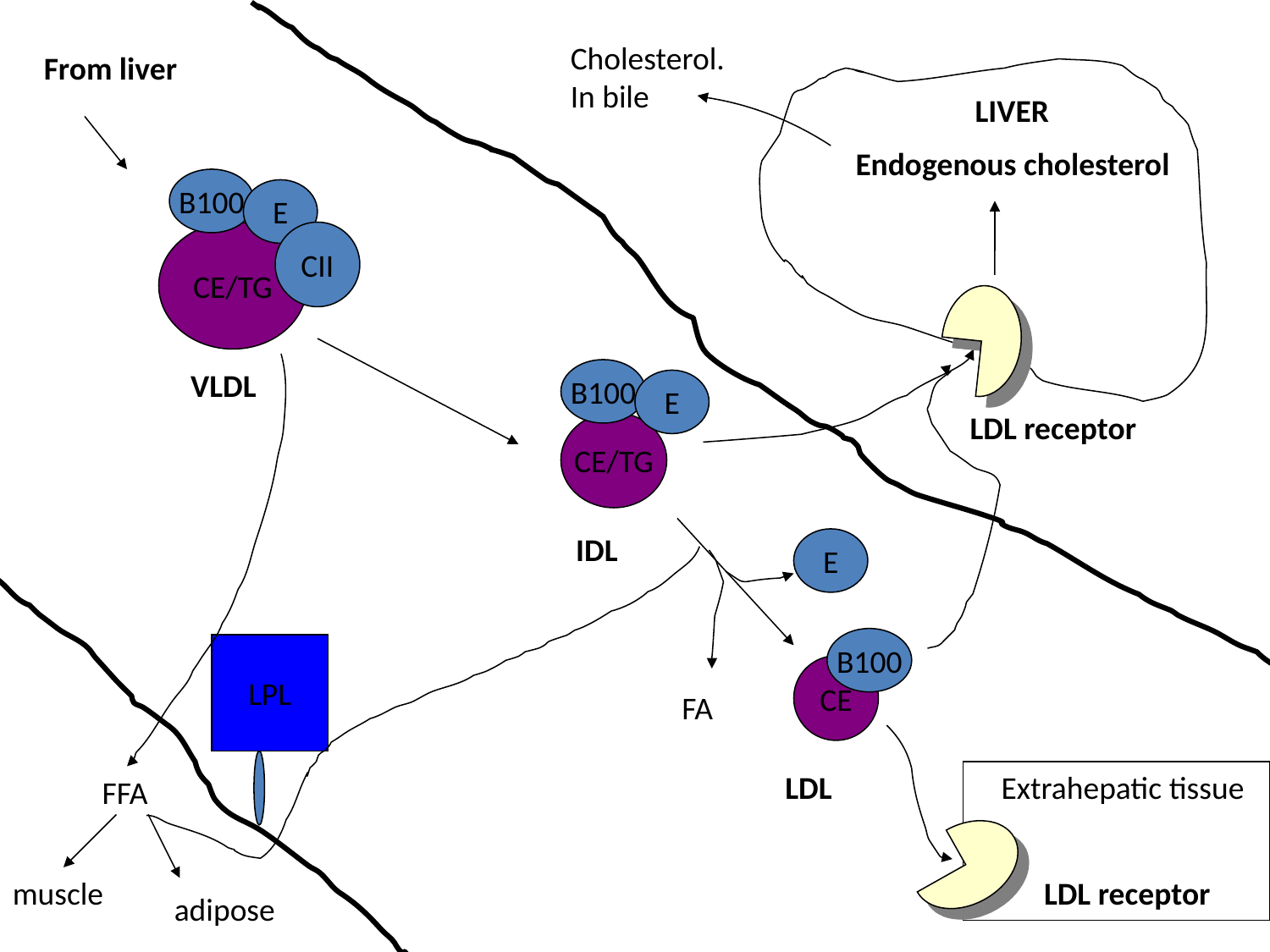

Cholesterol.
In bile
From liver

LIVER

Endogenous cholesterol
B100
E

CE/TG
CII

VLDL
B100

E
LDL receptor
CE/TG

IDL
E

B100
LPL
CE
FA

LDL

Extrahepatic tissue

FFA

muscle
LDL receptor
adipose